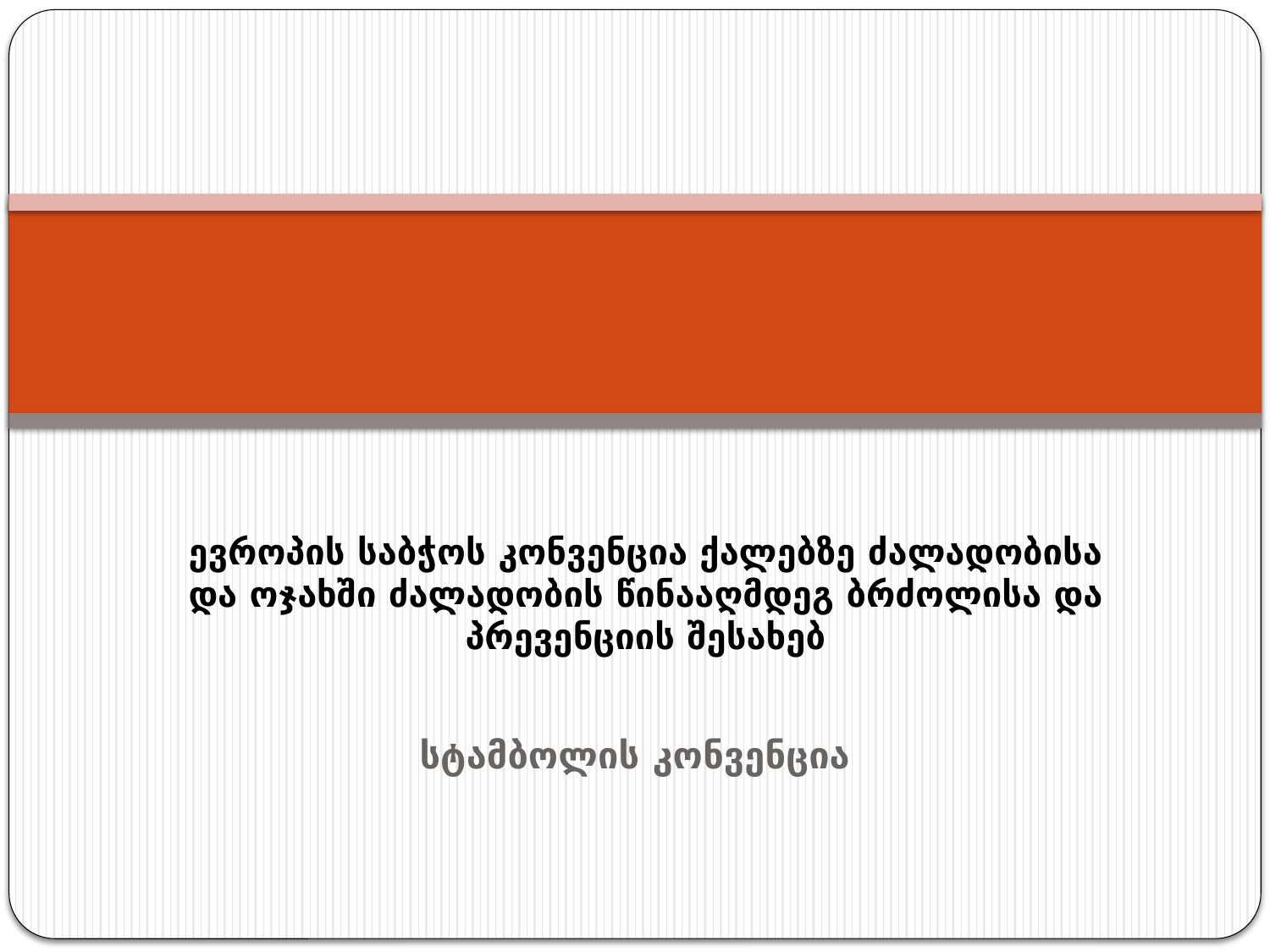

# ევროპის საბჭოს კონვენცია ქალებზე ძალადობისა და ოჯახში ძალადობის წინააღმდეგ ბრძოლისა და პრევენციის შესახებ
სტამბოლის კონვენცია